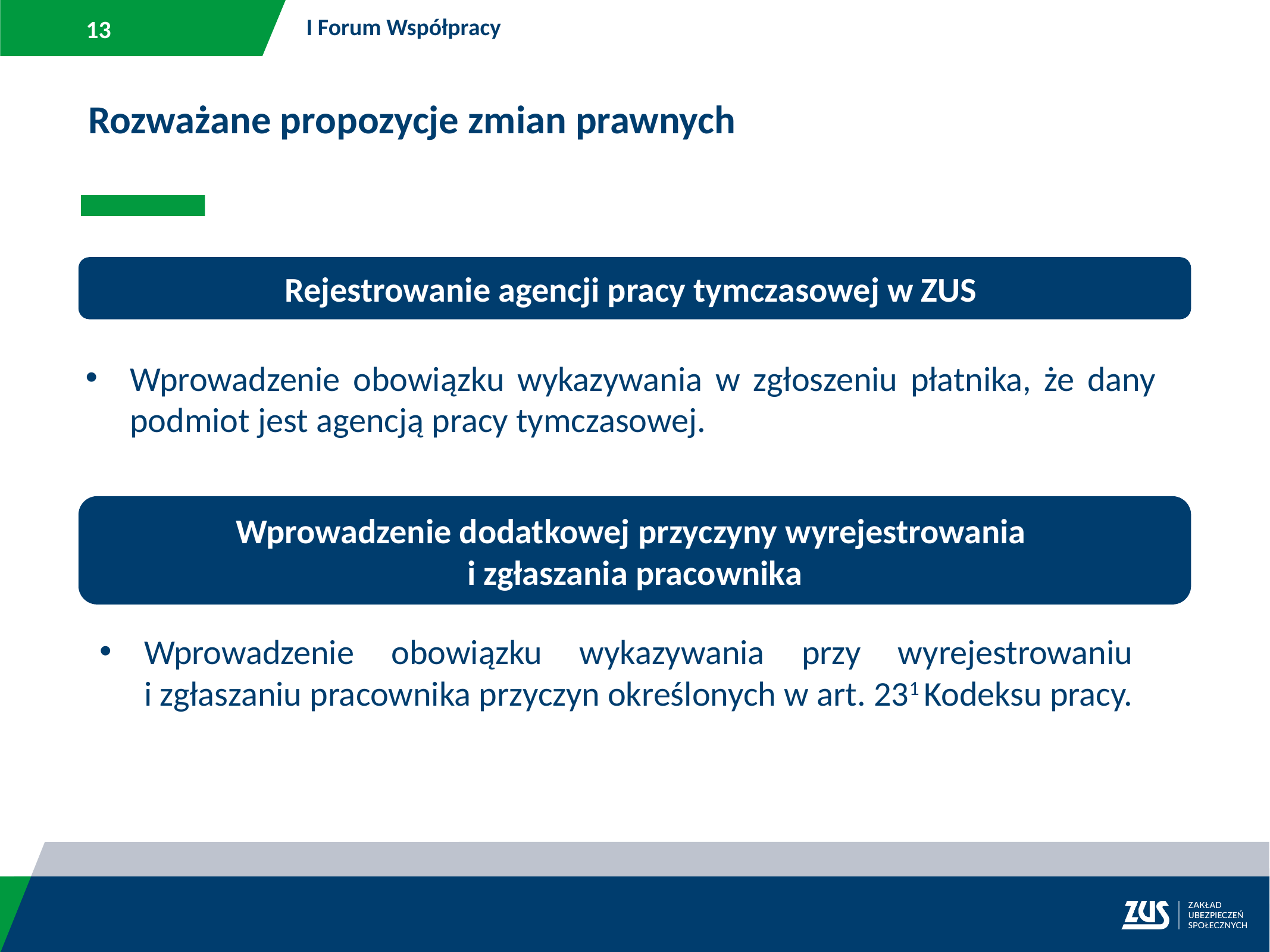

I Forum Współpracy
Rozważane propozycje zmian prawnych
Rejestrowanie agencji pracy tymczasowej w ZUS
Wprowadzenie obowiązku wykazywania w zgłoszeniu płatnika, że dany podmiot jest agencją pracy tymczasowej.

Wprowadzenie dodatkowej przyczyny wyrejestrowania
i zgłaszania pracownika
Wprowadzenie obowiązku wykazywania przy wyrejestrowaniu
i zgłaszaniu pracownika przyczyn określonych w art. 231 Kodeksu pracy.